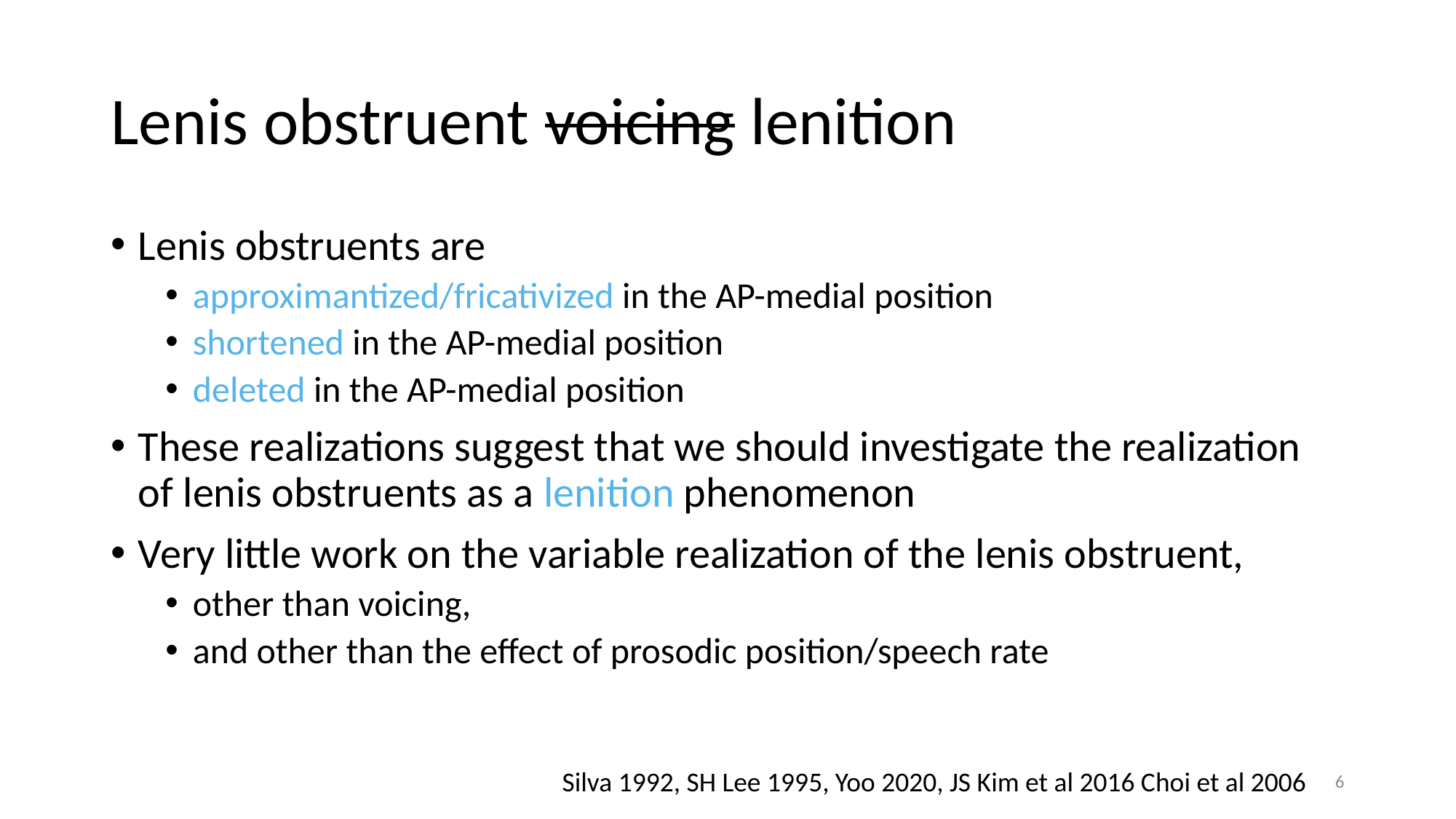

# Lenis obstruent voicing lenition
Lenis obstruents are
approximantized/fricativized in the AP-medial position
shortened in the AP-medial position
deleted in the AP-medial position
These realizations suggest that we should investigate the realization of lenis obstruents as a lenition phenomenon
Very little work on the variable realization of the lenis obstruent,
other than voicing,
and other than the effect of prosodic position/speech rate
Silva 1992, SH Lee 1995, Yoo 2020, JS Kim et al 2016 Choi et al 2006
6